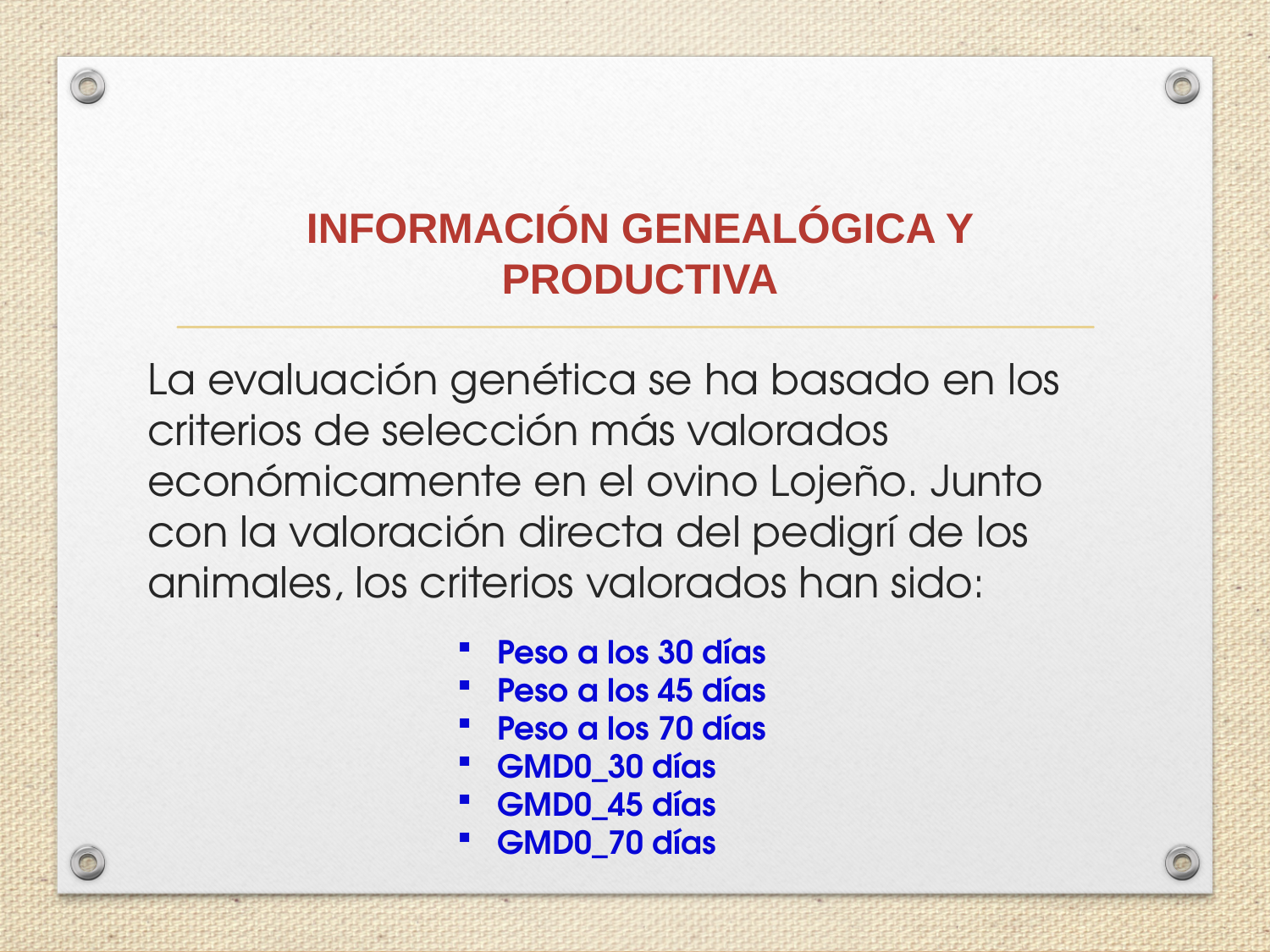

# INFORMACIÓN GENEALÓGICA Y PRODUCTIVA
La evaluación genética se ha basado en los criterios de selección más valorados económicamente en el ovino Lojeño. Junto con la valoración directa del pedigrí de los animales, los criterios valorados han sido:

Peso a los 30 días
Peso a los 45 días
Peso a los 70 días
GMD0_30 días
GMD0_45 días
GMD0_70 días